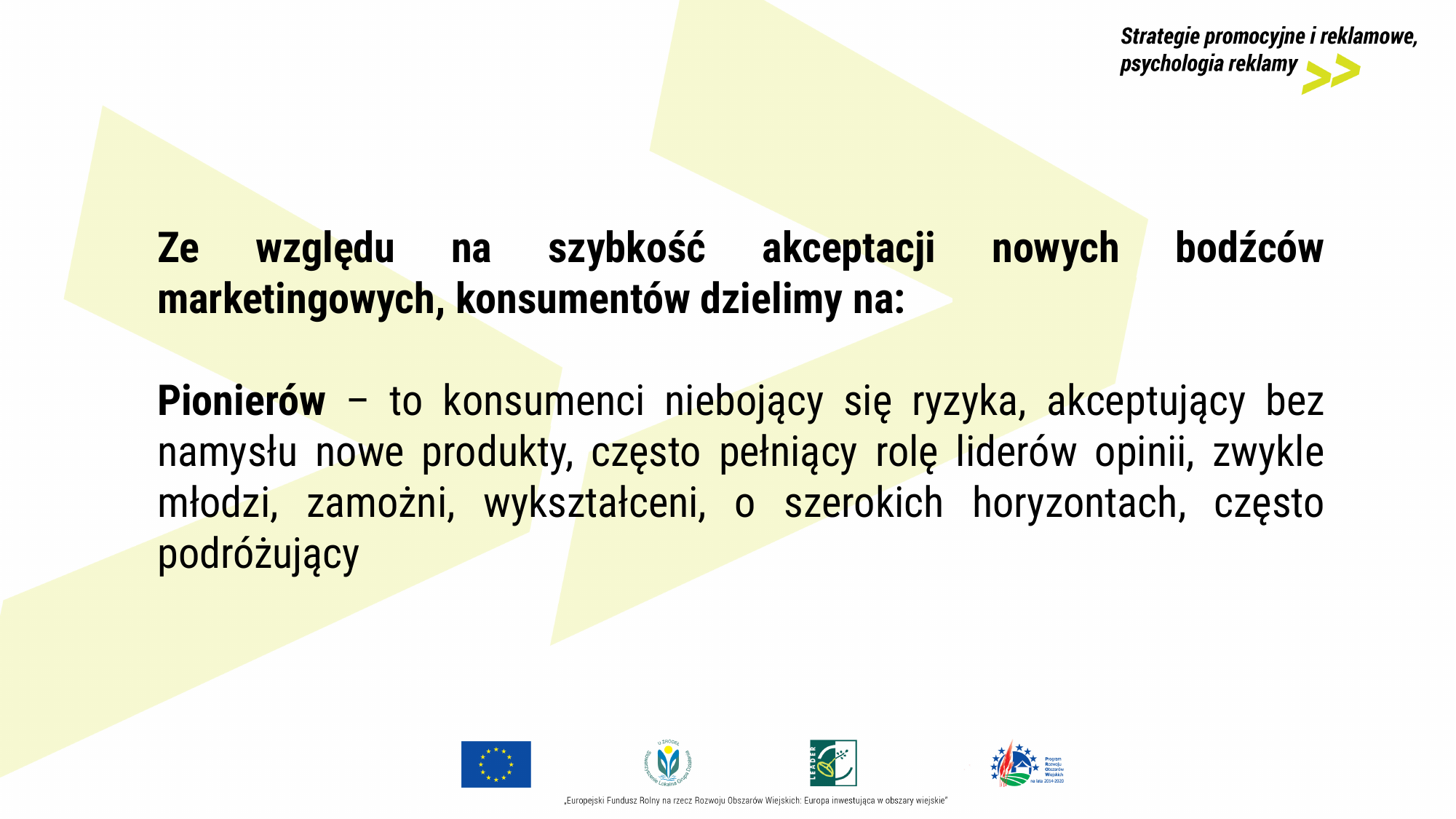

Ze względu na szybkość akceptacji nowych bodźców marketingowych, konsumentów dzielimy na:

Pionierów – to konsumenci niebojący się ryzyka, akceptujący bez namysłu nowe produkty, często pełniący rolę liderów opinii, zwykle młodzi, zamożni, wykształceni, o szerokich horyzontach, często podróżujący